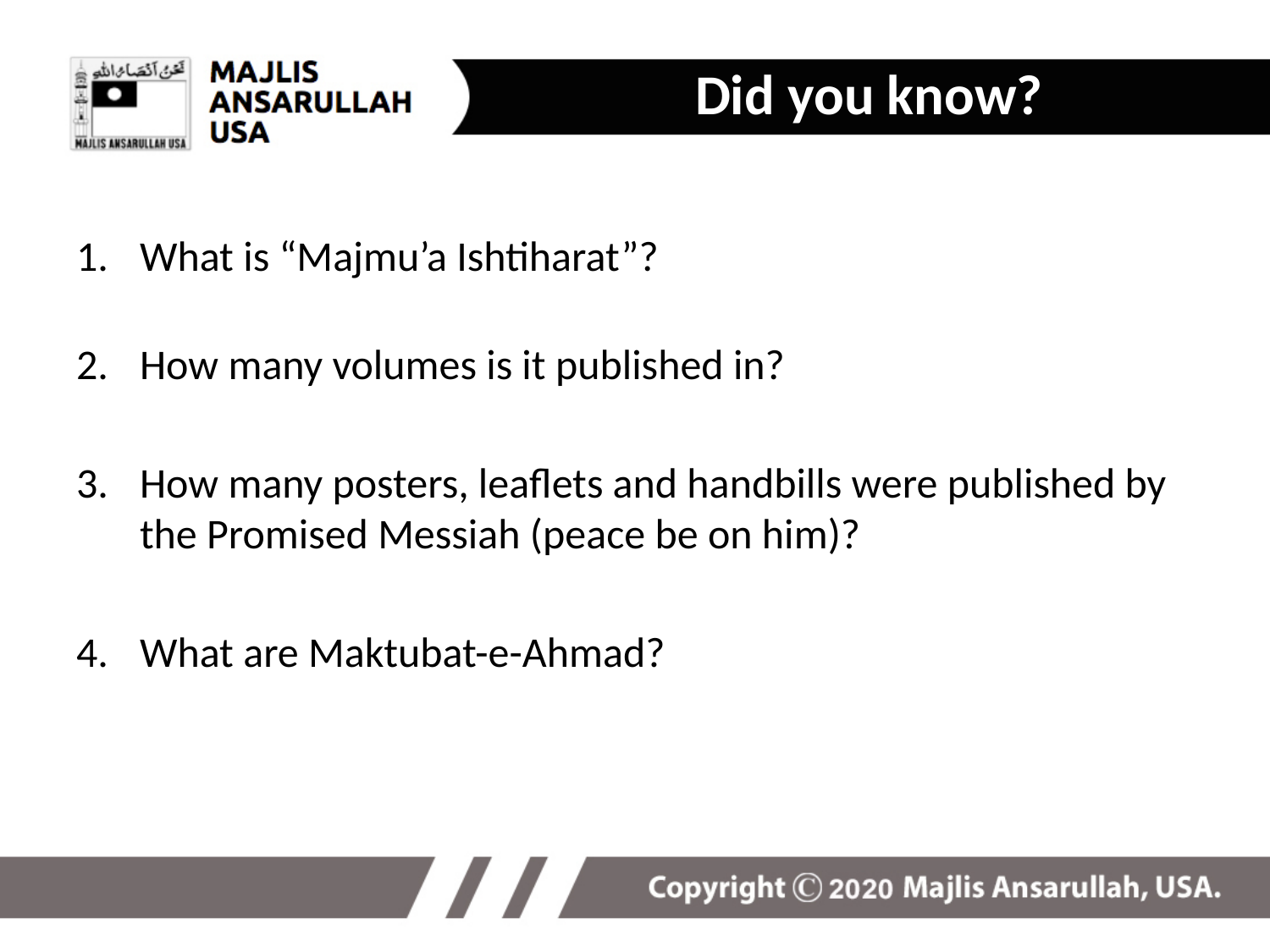

Did you know?
What is “Majmu’a Ishtiharat”?

How many volumes is it published in?

How many posters, leaflets and handbills were published by the Promised Messiah (peace be on him)?

What are Maktubat-e-Ahmad?